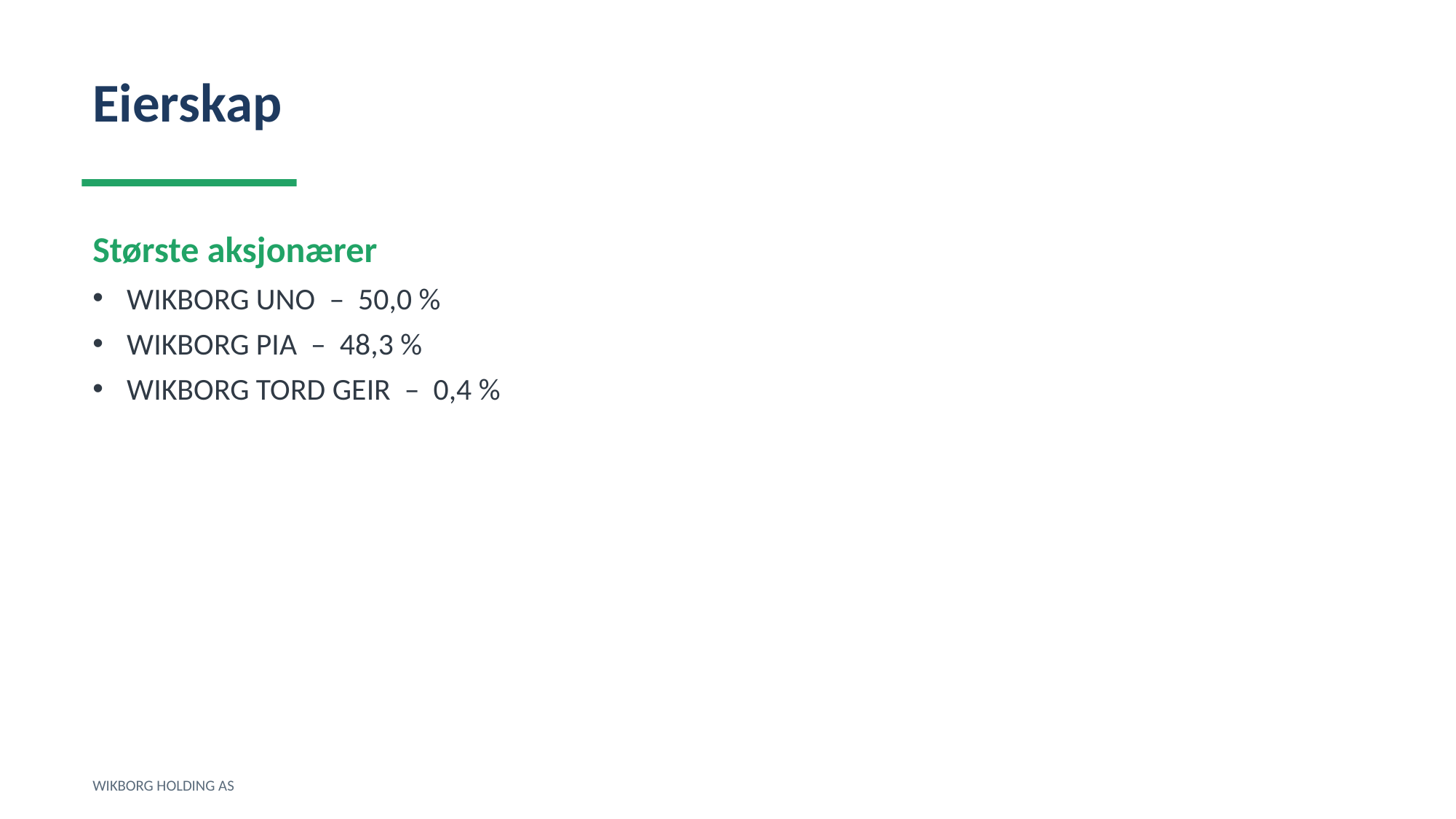

Eierskap

Største aksjonærer
WIKBORG UNO  –  50,0 %
WIKBORG PIA  –  48,3 %
WIKBORG TORD GEIR  –  0,4 %
WIKBORG HOLDING AS